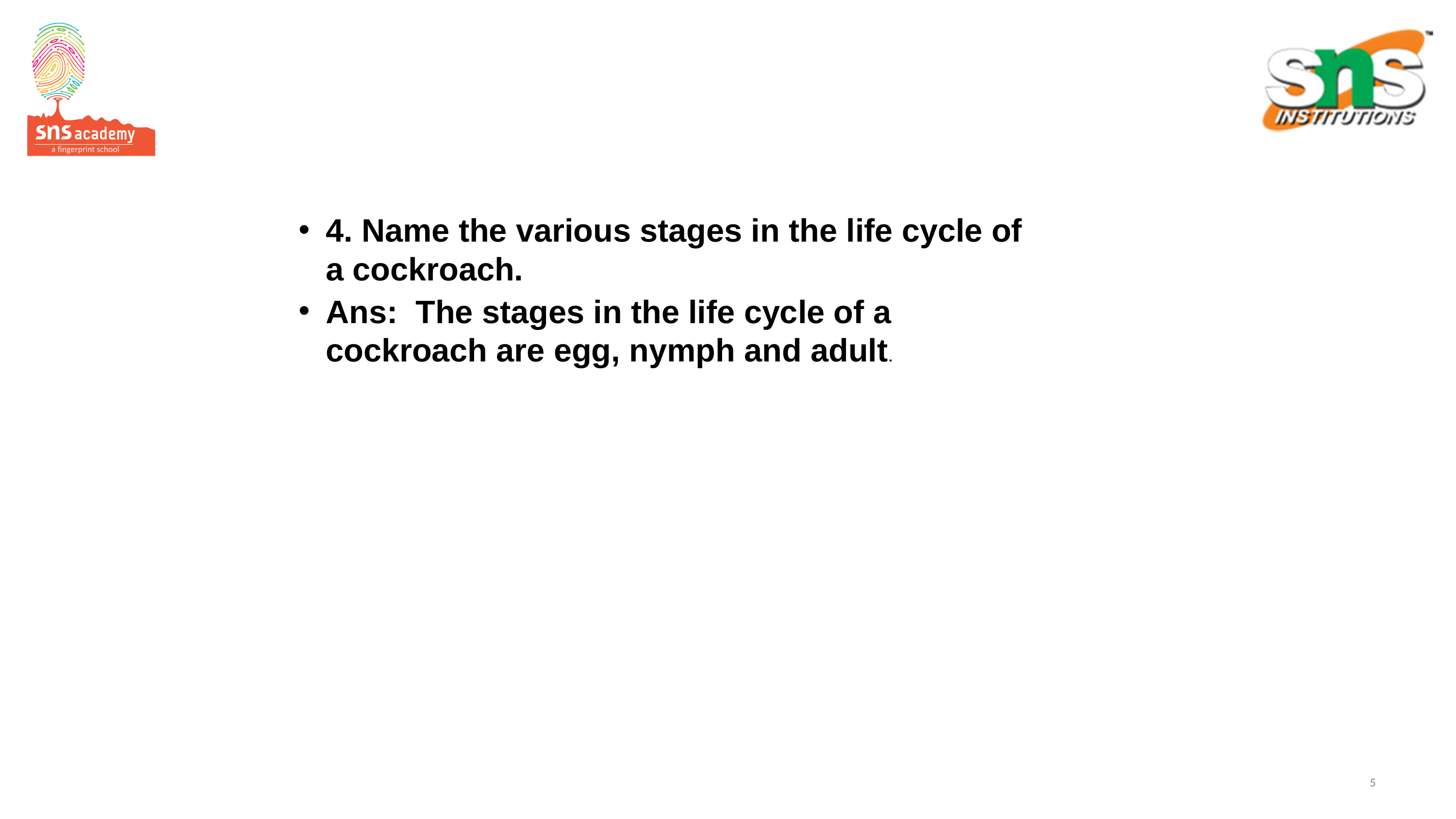

#
4. Name the various stages in the life cycle of a cockroach.
Ans:  The stages in the life cycle of a cockroach are egg, nymph and adult.

5